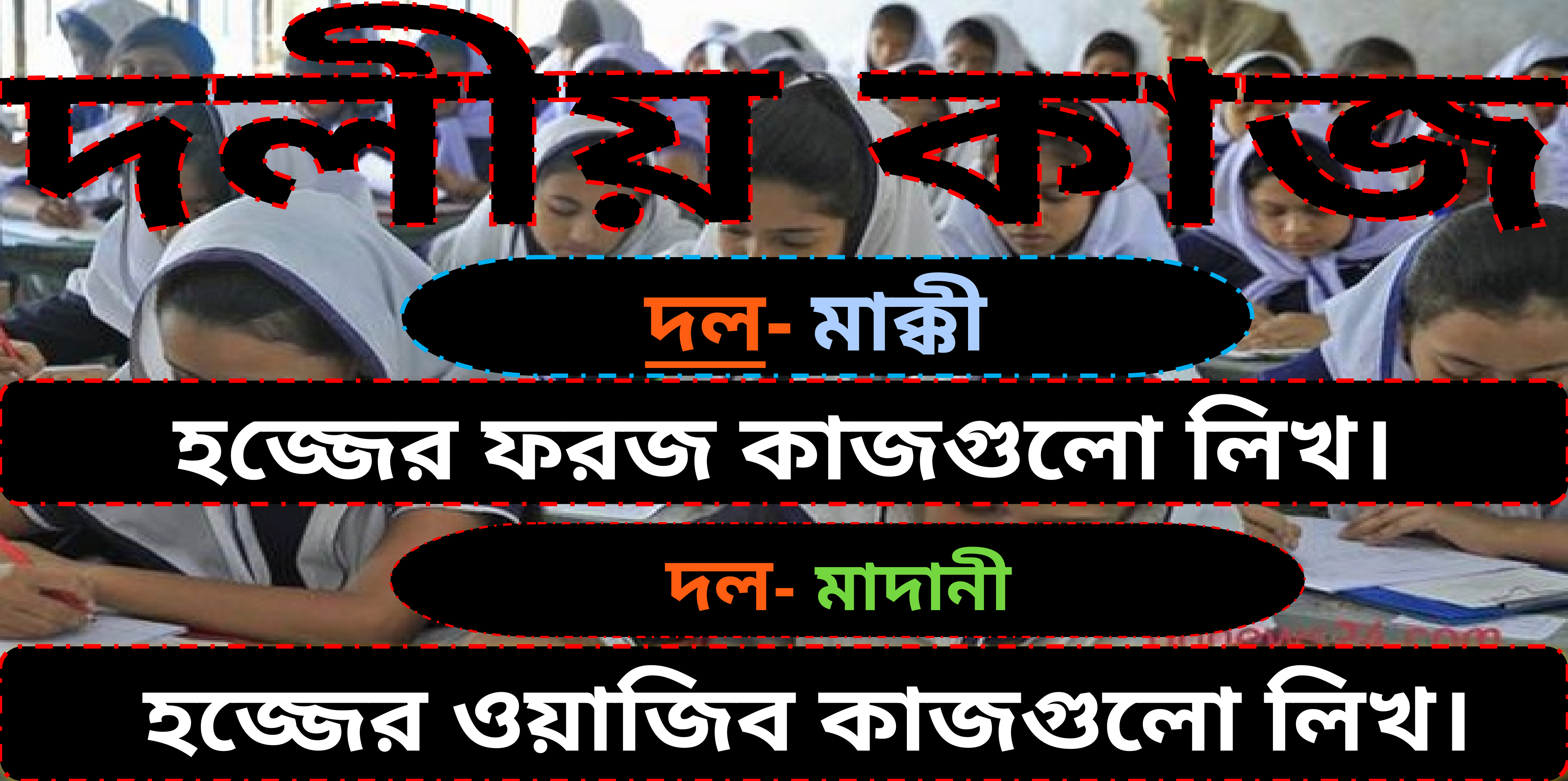

দলীয় কাজ
দল- মাক্কী
হজ্জের ফরজ কাজগুলো লিখ।
দল- মাদানী
  হজ্জের ওয়াজিব কাজগুলো লিখ।